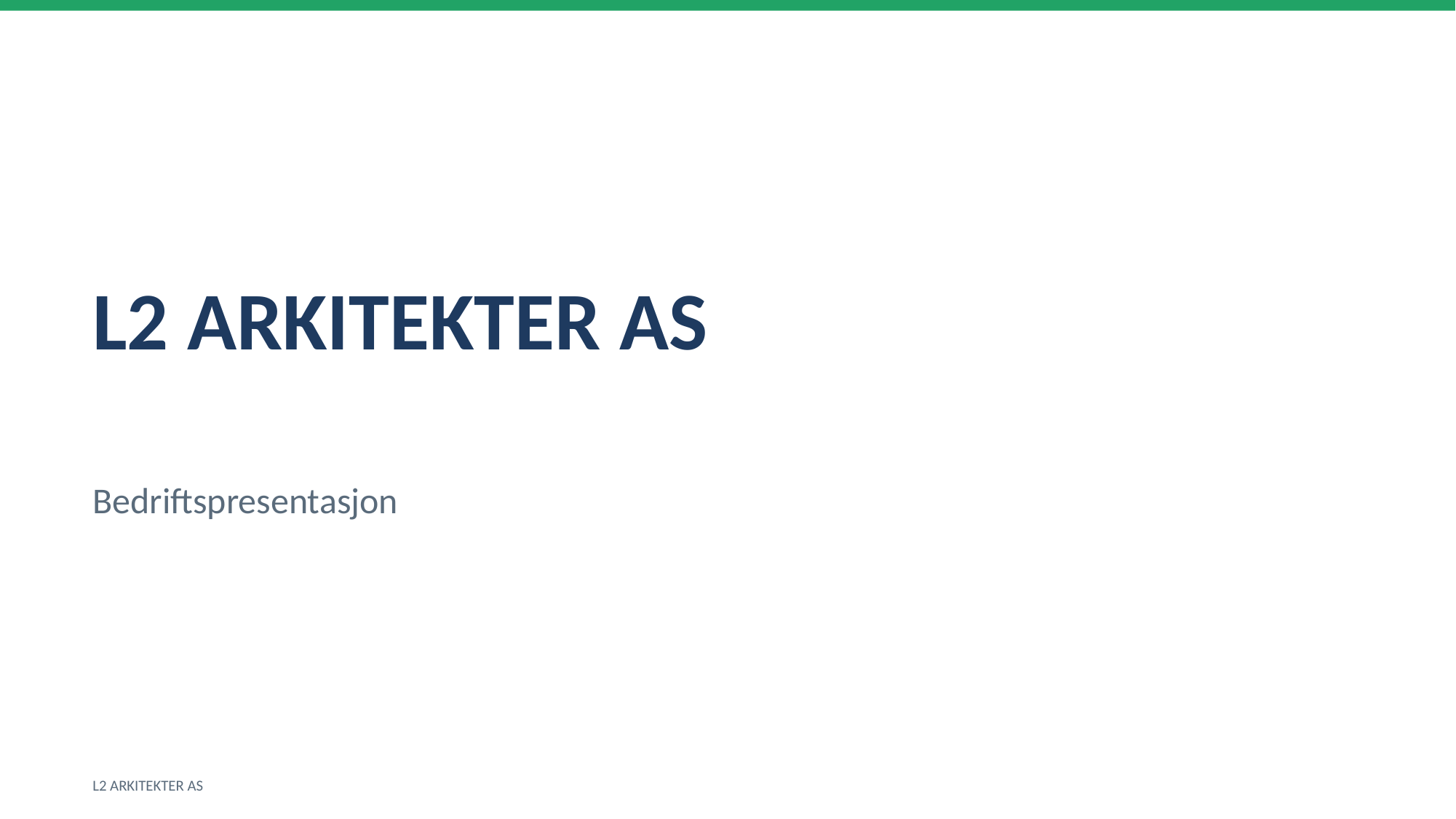

L2 ARKITEKTER AS
Bedriftspresentasjon
L2 ARKITEKTER AS